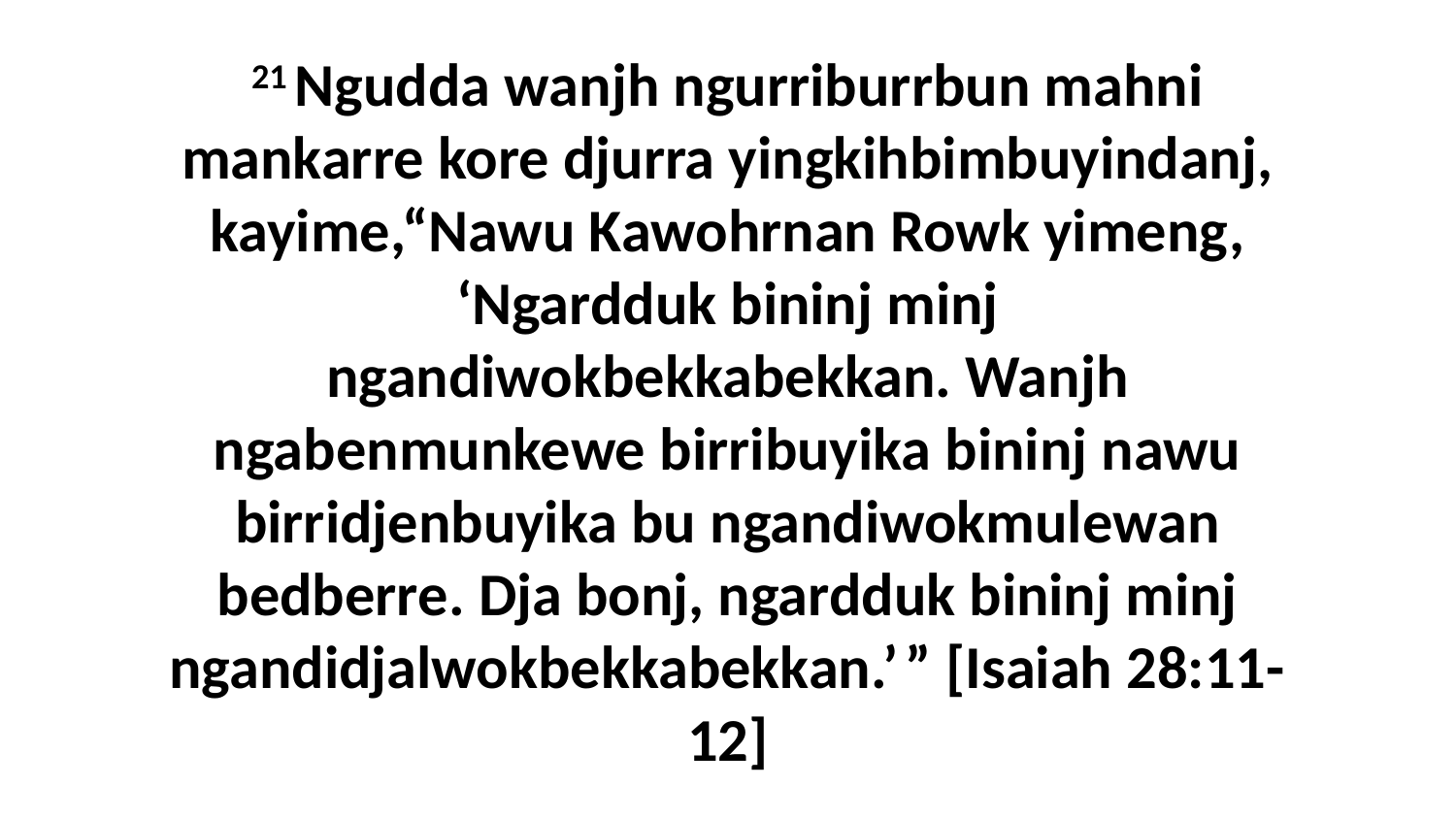

21 Ngudda wanjh ngurriburrbun mahni mankarre kore djurra yingkihbimbuyindanj, kayime,“Nawu Kawohrnan Rowk yimeng, ‘Ngardduk bininj minj ngandiwokbekkabekkan. Wanjh ngabenmunkewe birribuyika bininj nawu birridjenbuyika bu ngandiwokmulewan bedberre. Dja bonj, ngardduk bininj minj ngandidjalwokbekkabekkan.’ ” [Isaiah 28:11-12]